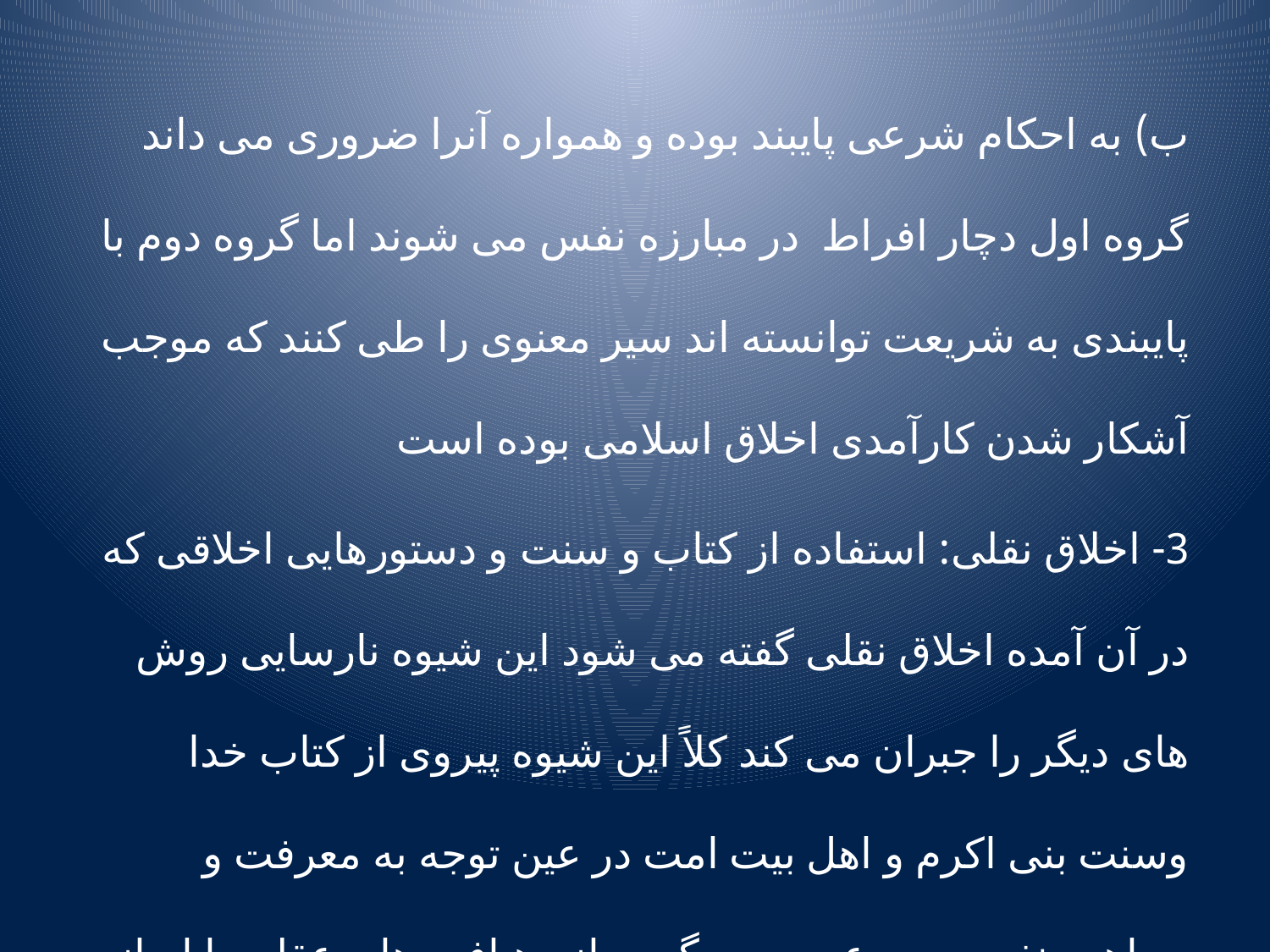

ب) به احکام شرعی پایبند بوده و همواره آنرا ضروری می داند گروه اول دچار افراط  در مبارزه نفس می شوند اما گروه دوم با پایبندی به شریعت توانسته اند سیر معنوی را طی کنند که موجب آشکار شدن کارآمدی اخلاق اسلامی بوده است
3- اخلاق نقلی: استفاده از کتاب و سنت و دستورهایی اخلاقی که در آن آمده اخلاق نقلی گفته می شود این شیوه نارسایی روش های دیگر را جبران می کند کلاً این شیوه پیروی از کتاب خدا وسنت بنی اکرم و اهل بیت امت در عین توجه به معرفت و مجاهده نفس و در عین بهره گیری از رهیافت های عقلی با ابراز دل و محبت برای سیر معنوی بکار می گیرد شاخص های اصلی روش اخلاقی